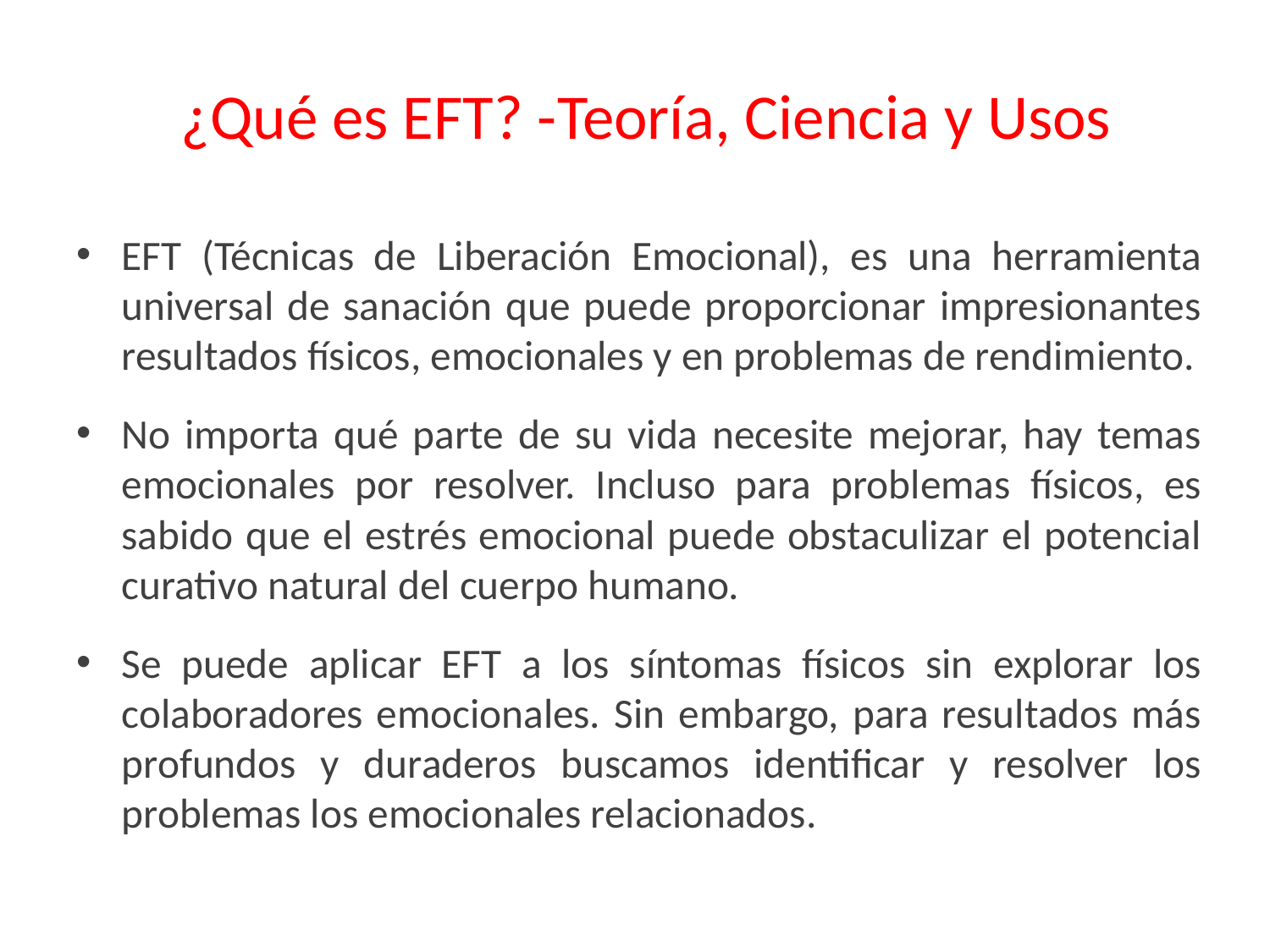

# ¿Qué es EFT? -Teoría, Ciencia y Usos
EFT (Técnicas de Liberación Emocional), es una herramienta universal de sanación que puede proporcionar impresionantes resultados físicos, emocionales y en problemas de rendimiento.

No importa qué parte de su vida necesite mejorar, hay temas emocionales por resolver. Incluso para problemas físicos, es sabido que el estrés emocional puede obstaculizar el potencial curativo natural del cuerpo humano.

Se puede aplicar EFT a los síntomas físicos sin explorar los colaboradores emocionales. Sin embargo, para resultados más profundos y duraderos buscamos identificar y resolver los problemas los emocionales relacionados.